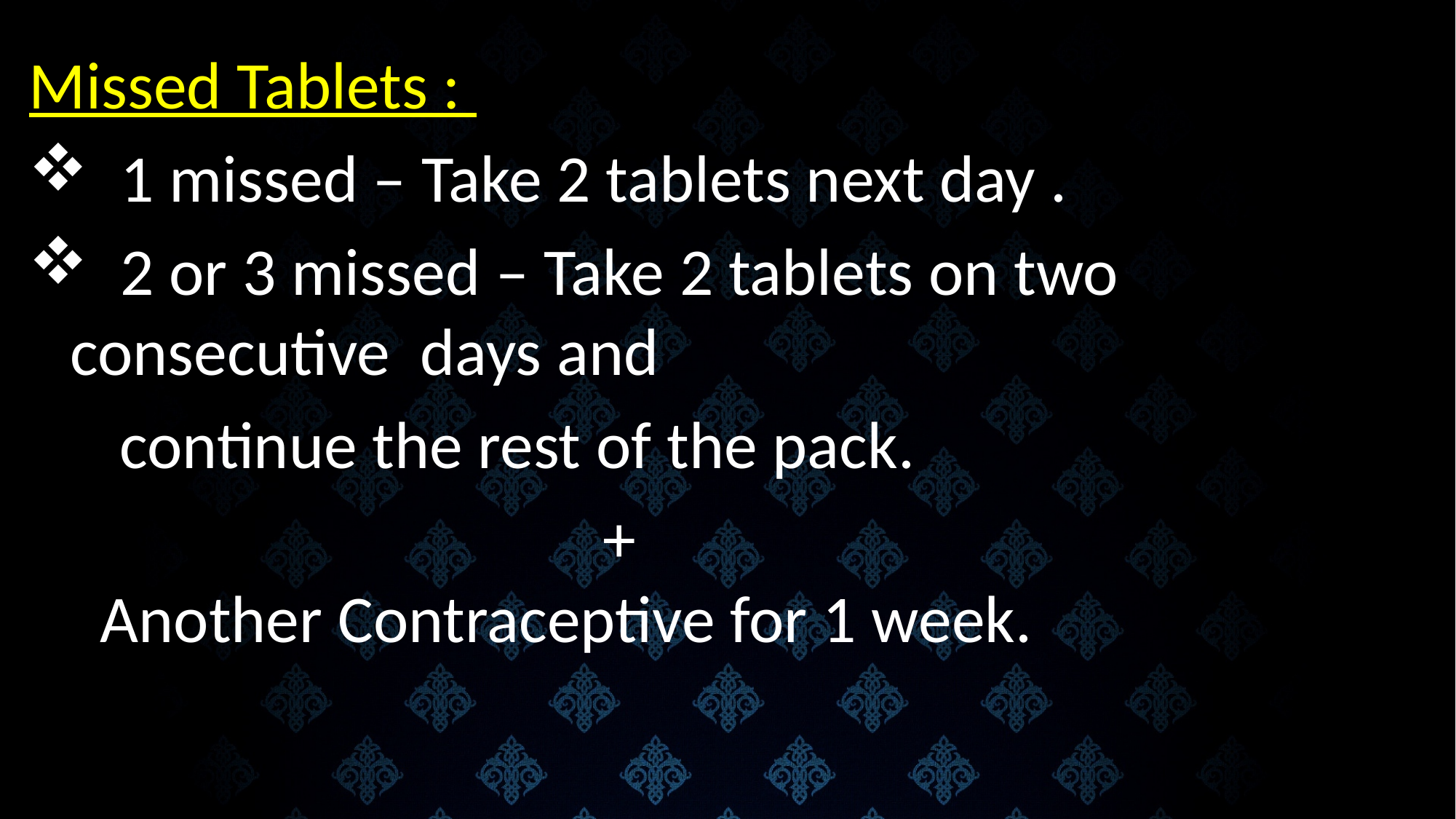

Missed Tablets :
  1 missed – Take 2 tablets next day .
  2 or 3 missed – Take 2 tablets on two consecutive  days and
      continue the rest of the pack.
                                      +
  Another Contraceptive for 1 week.